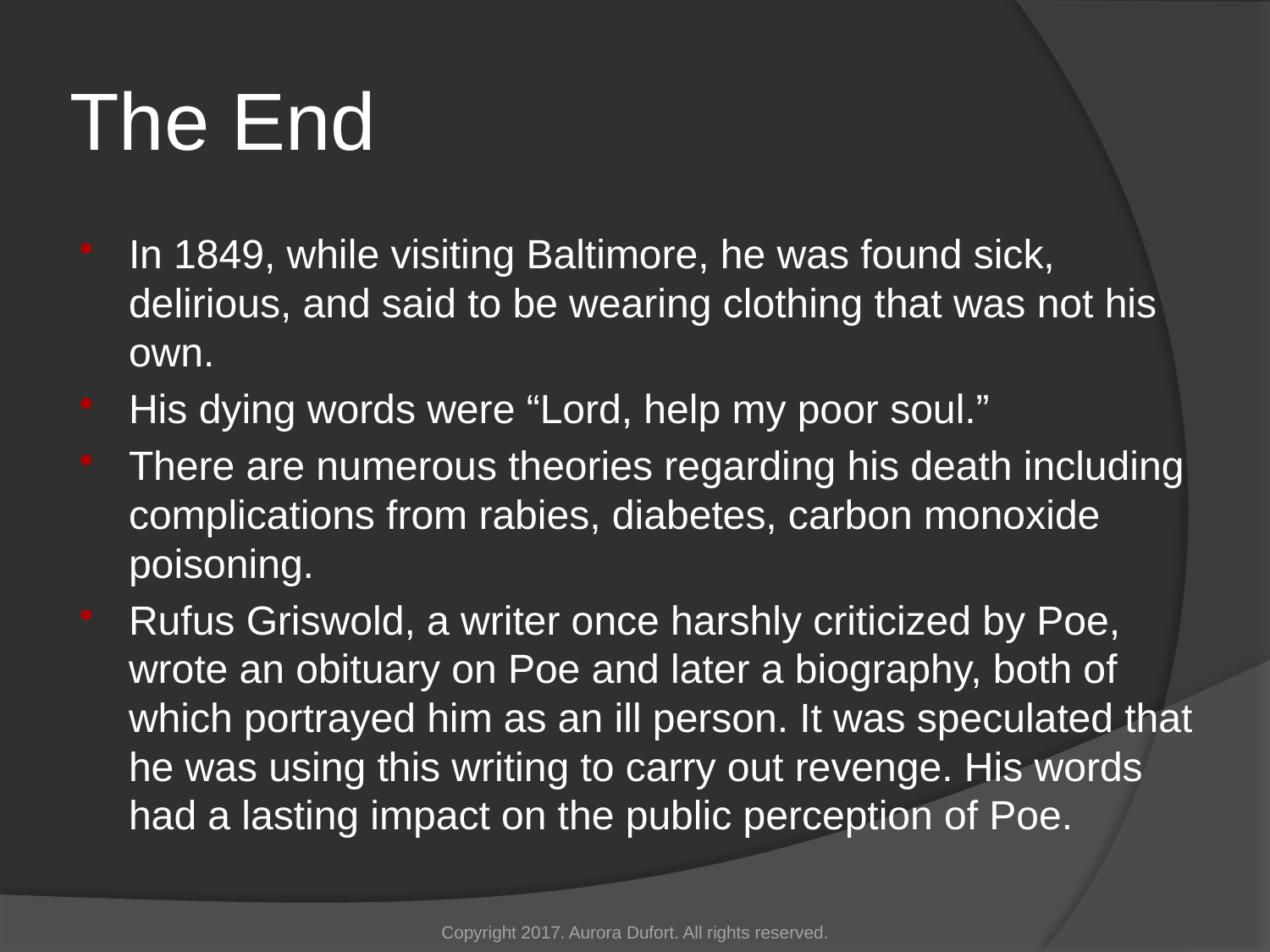

# The End
In 1849, while visiting Baltimore, he was found sick, delirious, and said to be wearing clothing that was not his own.
His dying words were “Lord, help my poor soul.”
There are numerous theories regarding his death including complications from rabies, diabetes, carbon monoxide poisoning.
Rufus Griswold, a writer once harshly criticized by Poe, wrote an obituary on Poe and later a biography, both of which portrayed him as an ill person. It was speculated that he was using this writing to carry out revenge. His words had a lasting impact on the public perception of Poe.
Copyright 2017. Aurora Dufort. All rights reserved.